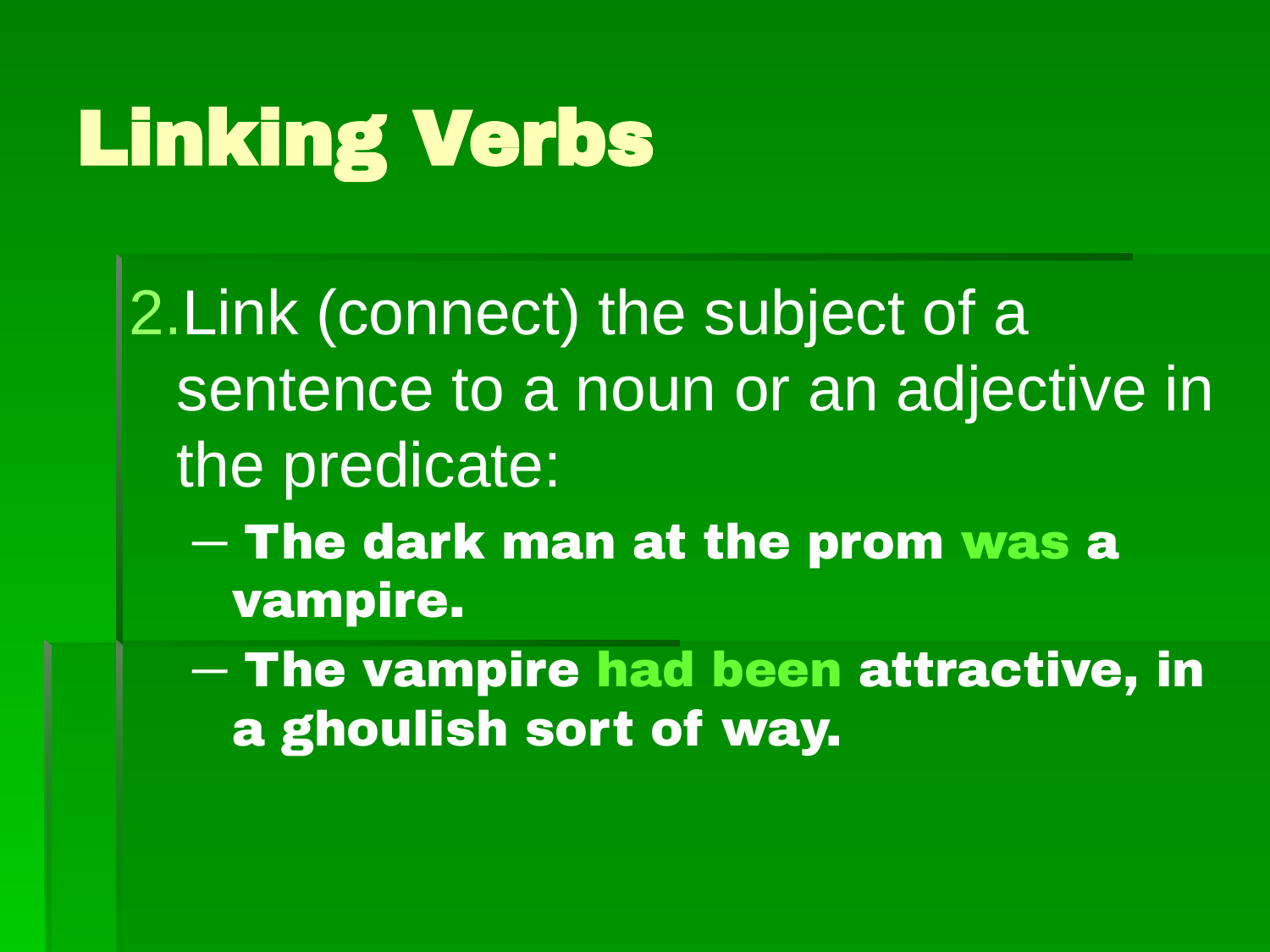

# Linking Verbs
Link (connect) the subject of a sentence to a noun or an adjective in the predicate:
─ The dark man at the prom was a vampire.
─ The vampire had been attractive, in a ghoulish sort of way.